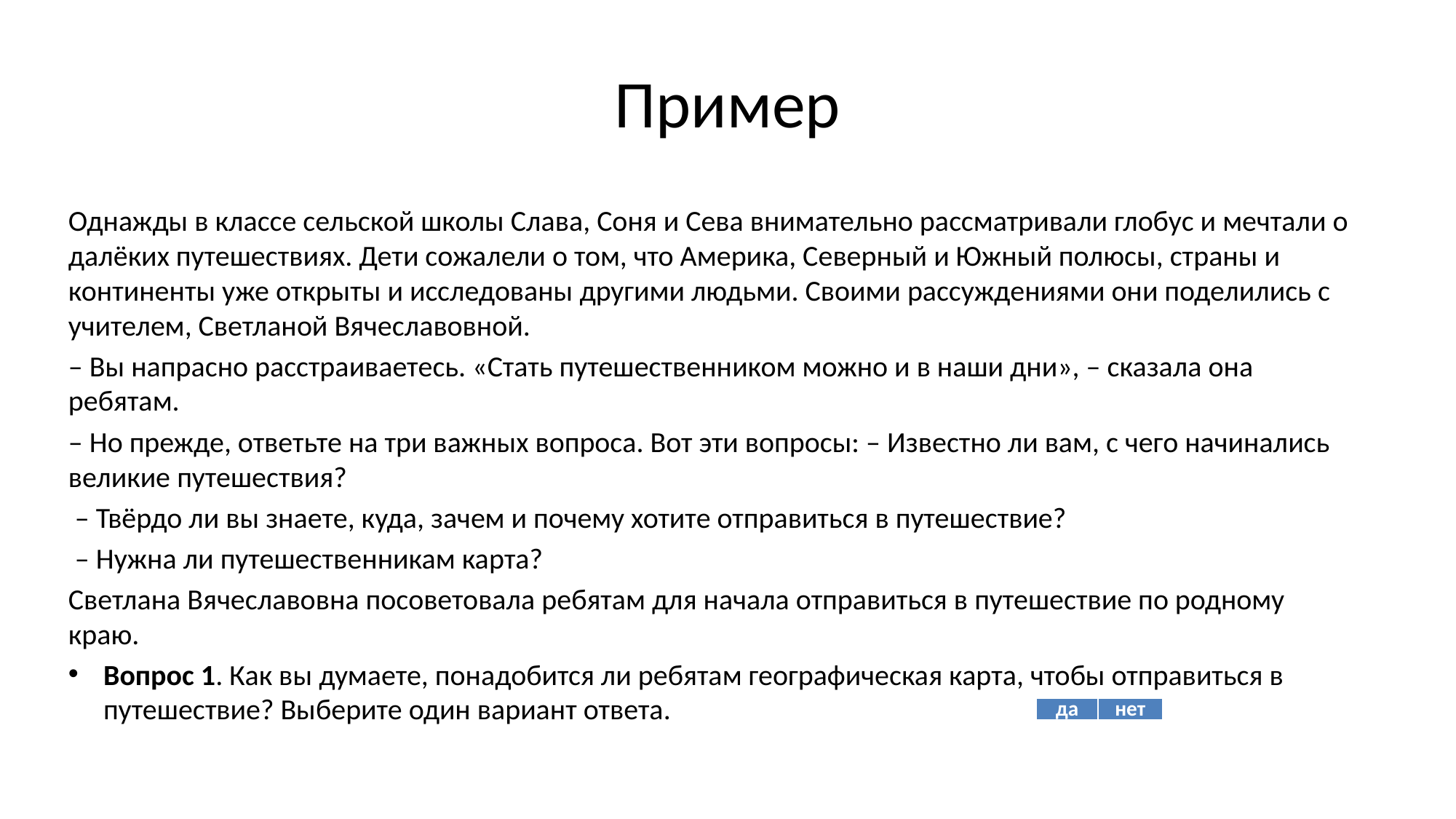

# Пример
Однажды в классе сельской школы Слава, Соня и Сева внимательно рассматривали глобус и мечтали о далёких путешествиях. Дети сожалели о том, что Америка, Северный и Южный полюсы, страны и континенты уже открыты и исследованы другими людьми. Своими рассуждениями они поделились с учителем, Светланой Вячеславовной.
– Вы напрасно расстраиваетесь. «Стать путешественником можно и в наши дни», – сказала она ребятам.
– Но прежде, ответьте на три важных вопроса. Вот эти вопросы: – Известно ли вам, с чего начинались великие путешествия?
 – Твёрдо ли вы знаете, куда, зачем и почему хотите отправиться в путешествие?
 – Нужна ли путешественникам карта?
Светлана Вячеславовна посоветовала ребятам для начала отправиться в путешествие по родному краю.
Вопрос 1. Как вы думаете, понадобится ли ребятам географическая карта, чтобы отправиться в путешествие? Выберите один вариант ответа.

| да | нет |
| --- | --- |